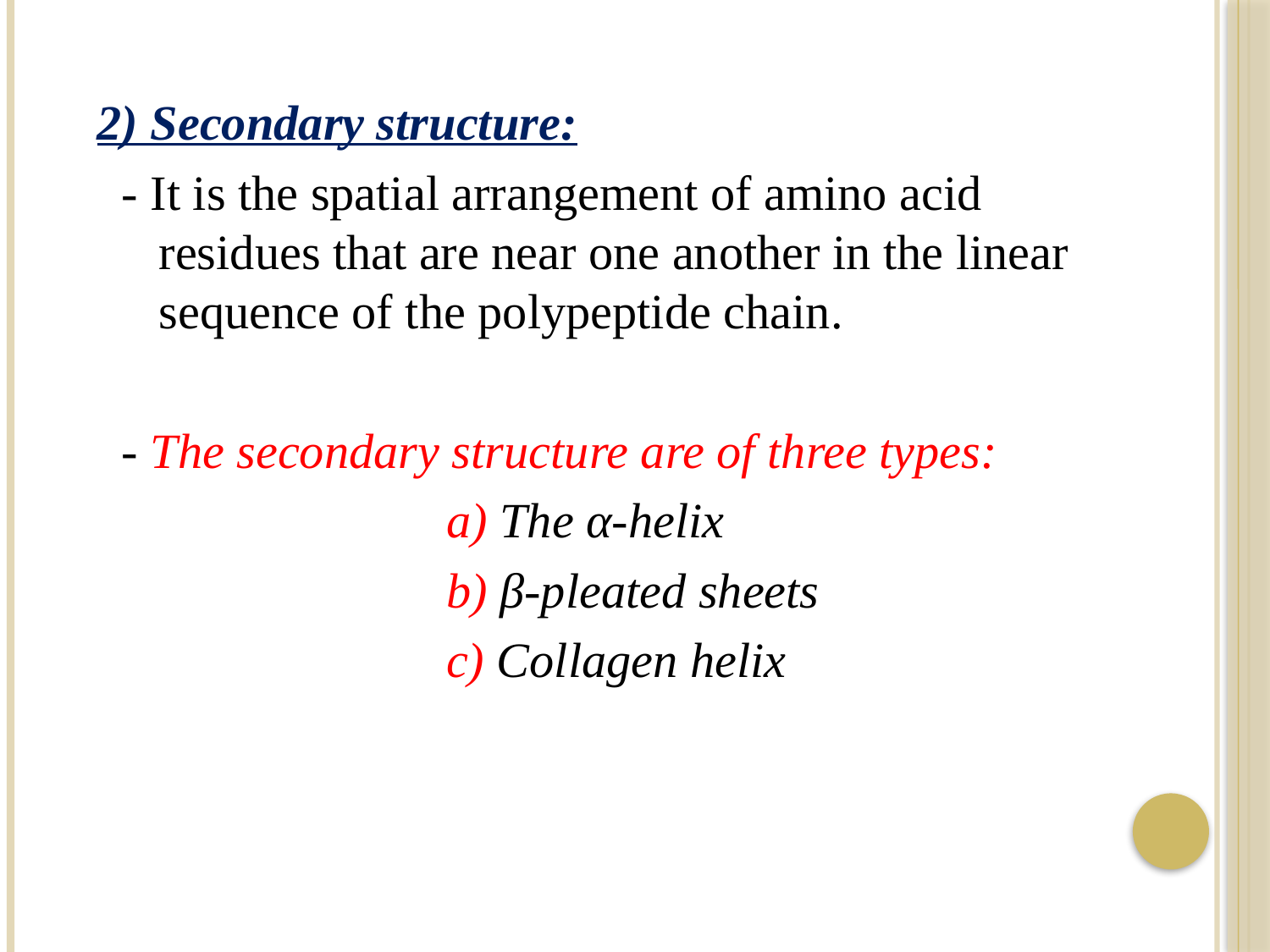

2) Secondary structure:
- It is the spatial arrangement of amino acid residues that are near one another in the linear sequence of the polypeptide chain.

- The secondary structure are of three types:
a) The α-helix
b) β-pleated sheets
c) Collagen helix